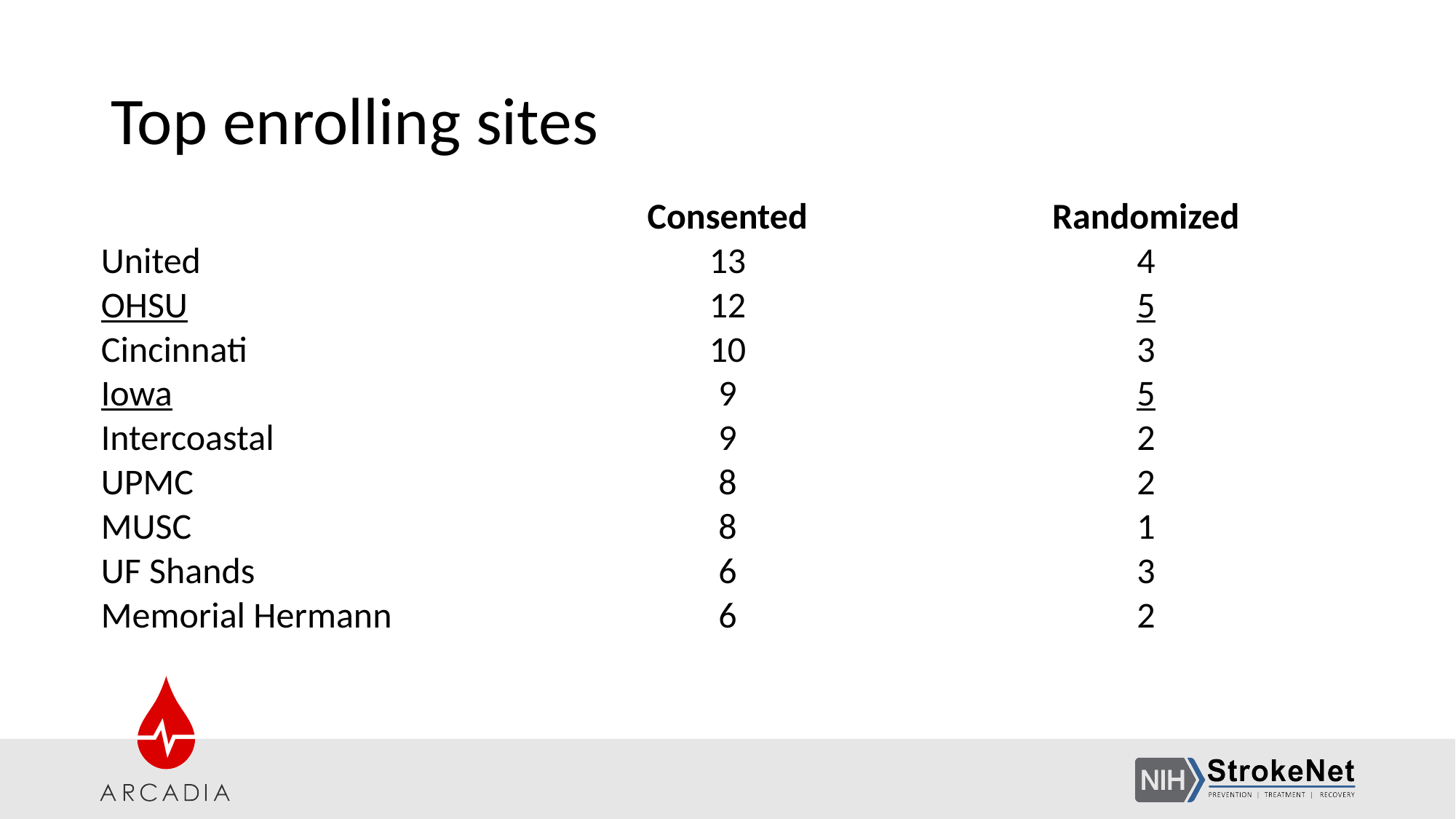

# Top enrolling sites
|  | Consented | Randomized |
| --- | --- | --- |
| United | 13 | 4 |
| OHSU | 12 | 5 |
| Cincinnati | 10 | 3 |
| Iowa | 9 | 5 |
| Intercoastal | 9 | 2 |
| UPMC | 8 | 2 |
| MUSC | 8 | 1 |
| UF Shands | 6 | 3 |
| Memorial Hermann | 6 | 2 |